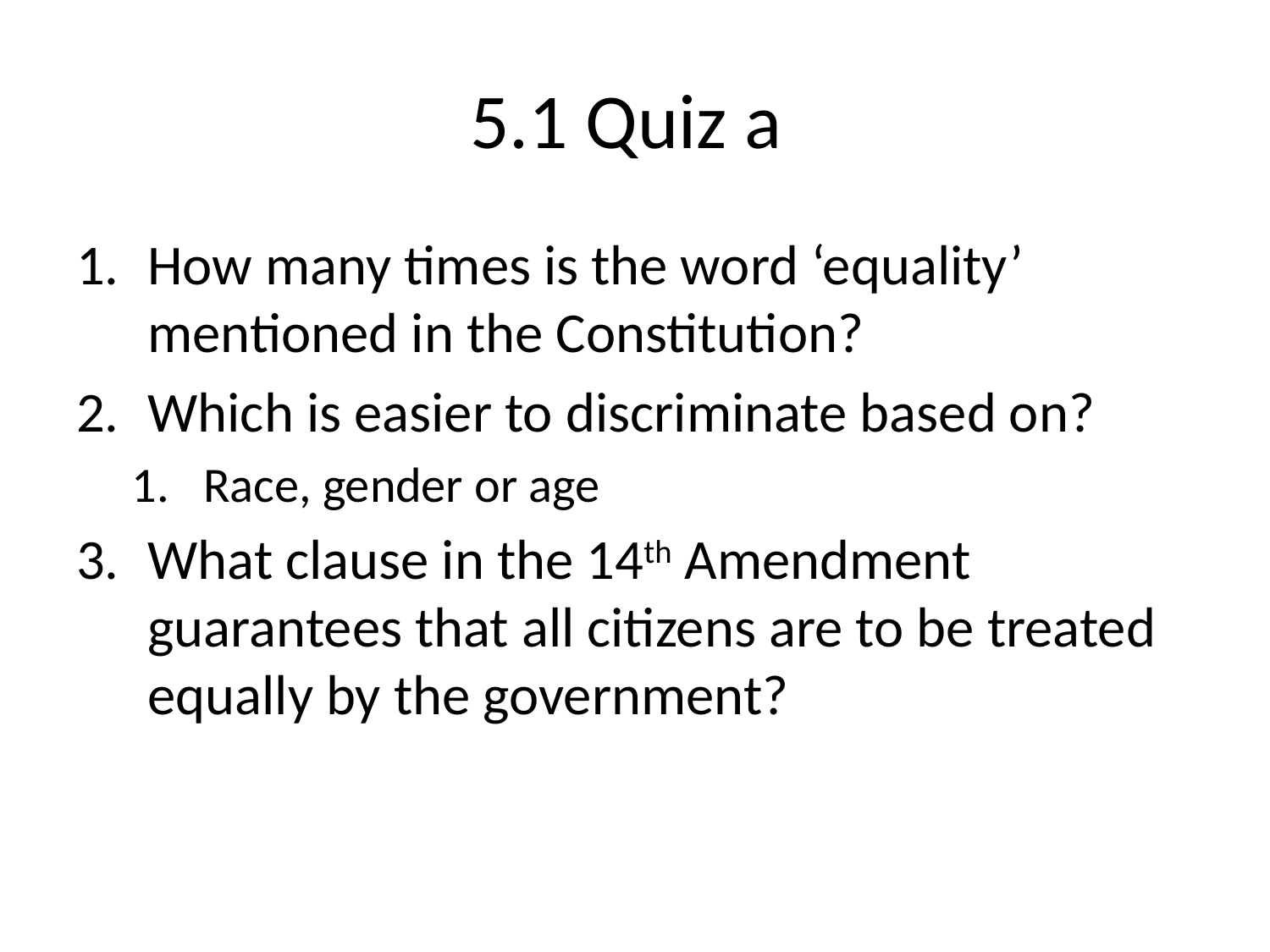

# 5.1 Quiz a
How many times is the word ‘equality’ mentioned in the Constitution?
Which is easier to discriminate based on?
Race, gender or age
What clause in the 14th Amendment guarantees that all citizens are to be treated equally by the government?